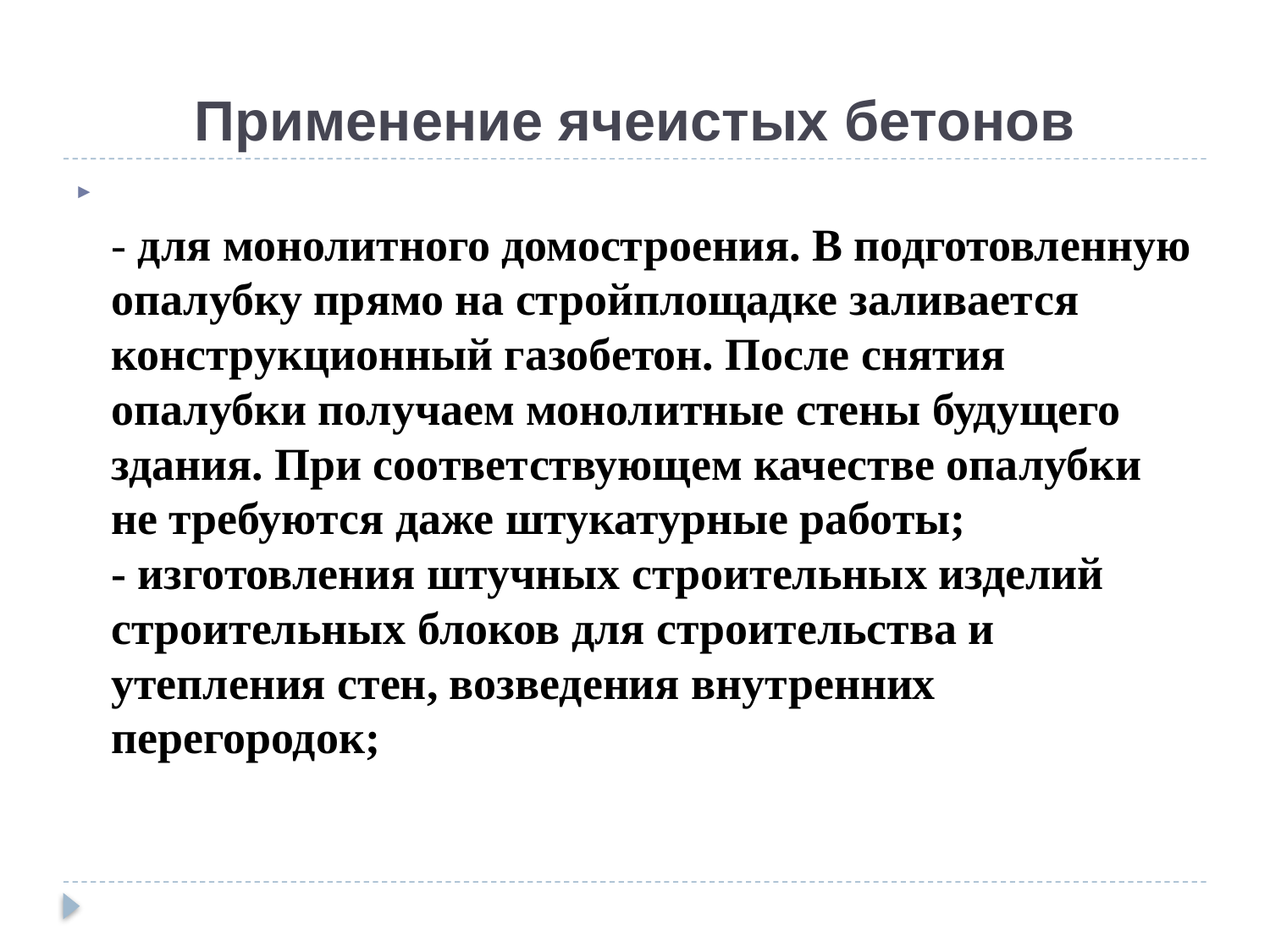

# Применение ячеистых бетонов
- для монолитного домостроения. В подготовленную опалубку прямо на стройплощадке заливается конструкционный газобетон. После снятия опалубки получаем монолитные стены будущего здания. При соответствующем качестве опалубки не требуются даже штукатурные работы;
- изготовления штучных строительных изделий строительных блоков для строительства и утепления стен, возведения внутренних перегородок;